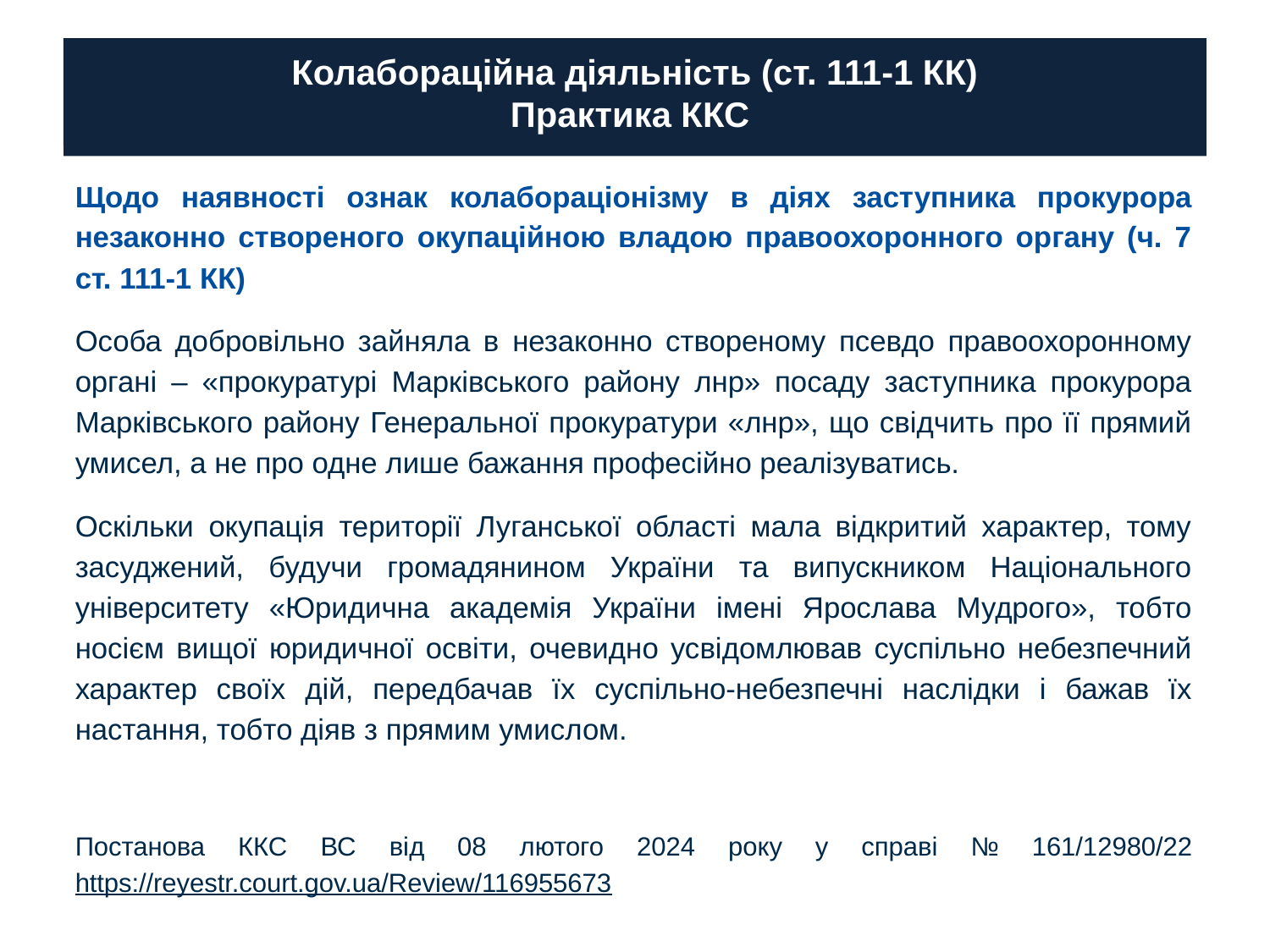

# Практика ККС
Колабораційна діяльність (ст. 111-1 КК)
Практика ККС
Щодо наявності ознак колабораціонізму в діях заступника прокурора незаконно створеного окупаційною владою правоохоронного органу (ч. 7 ст. 111-1 КК)
Особа добровільно зайняла в незаконно створеному псевдо правоохоронному органі – «прокуратурі Марківського району лнр» посаду заступника прокурора Марківського району Генеральної прокуратури «лнр», що свідчить про її прямий умисел, а не про одне лише бажання професійно реалізуватись.
Оскільки окупація території Луганської області мала відкритий характер, тому засуджений, будучи громадянином України та випускником Національного університету «Юридична академія України імені Ярослава Мудрого», тобто носієм вищої юридичної освіти, очевидно усвідомлював суспільно небезпечний характер своїх дій, передбачав їх суспільно-небезпечні наслідки і бажав їх настання, тобто діяв з прямим умислом.

Постанова ККС ВС від 08 лютого 2024 року у справі № 161/12980/22 https://reyestr.court.gov.ua/Review/116955673